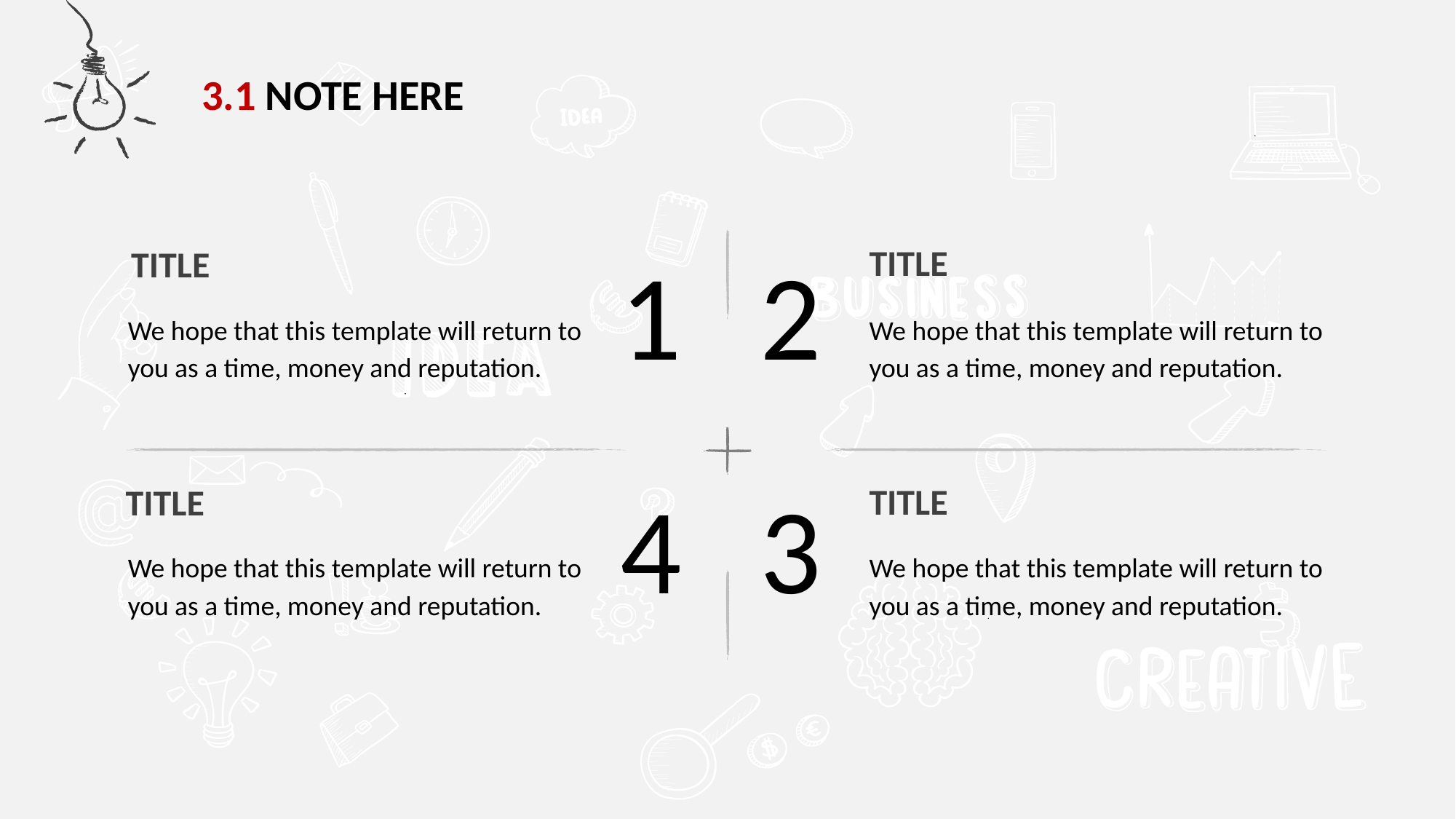

3.1 NOTE HERE
TITLE
We hope that this template will return to you as a time, money and reputation.

TITLE
We hope that this template will return to you as a time, money and reputation.
1
2
4
3
TITLE
We hope that this template will return to you as a time, money and reputation.
TITLE
We hope that this template will return to you as a time, money and reputation.